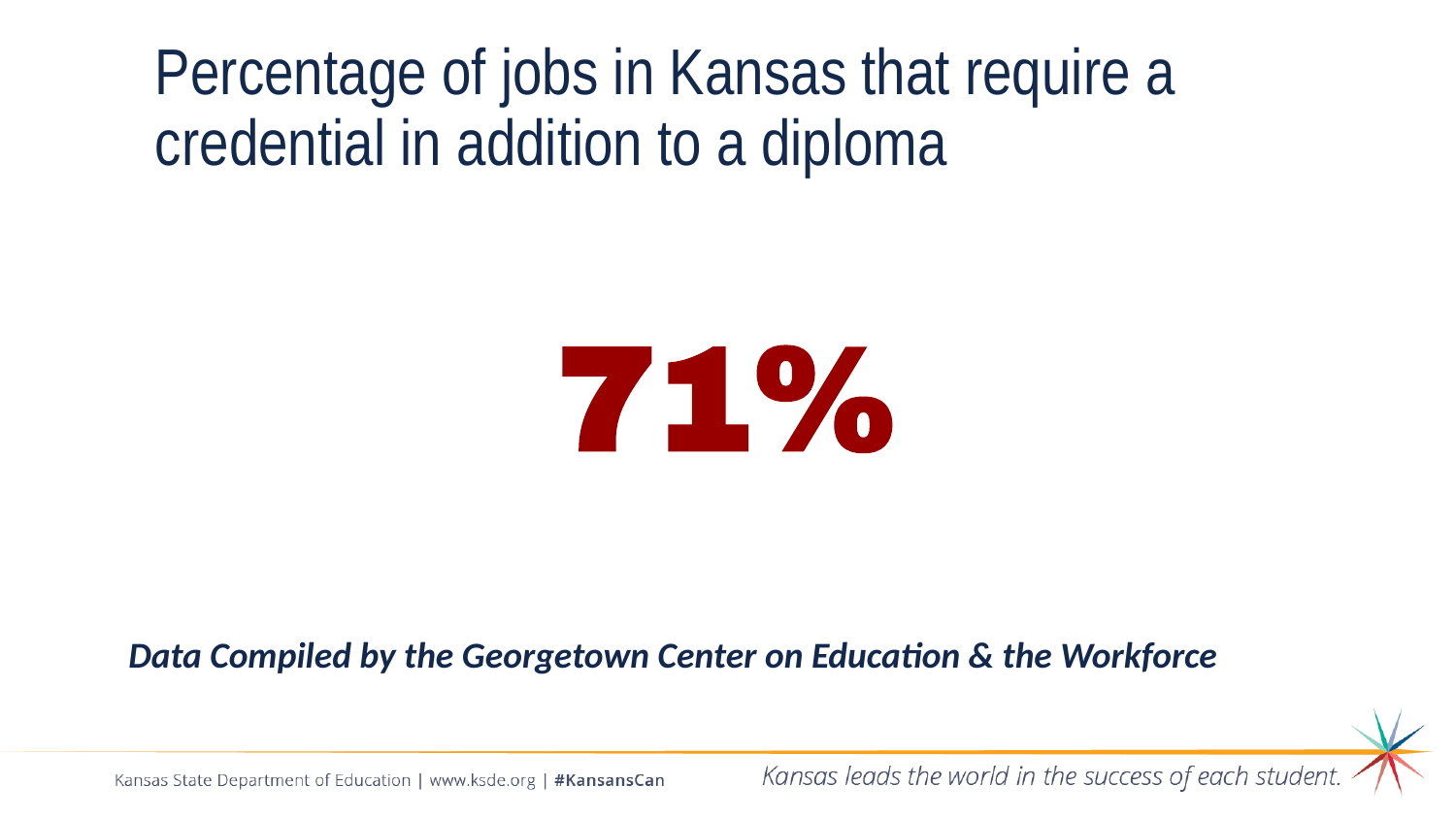

# Percentage of jobs in Kansas that require a credential in addition to a diploma
71%
Data Compiled by the Georgetown Center on Education & the Workforce